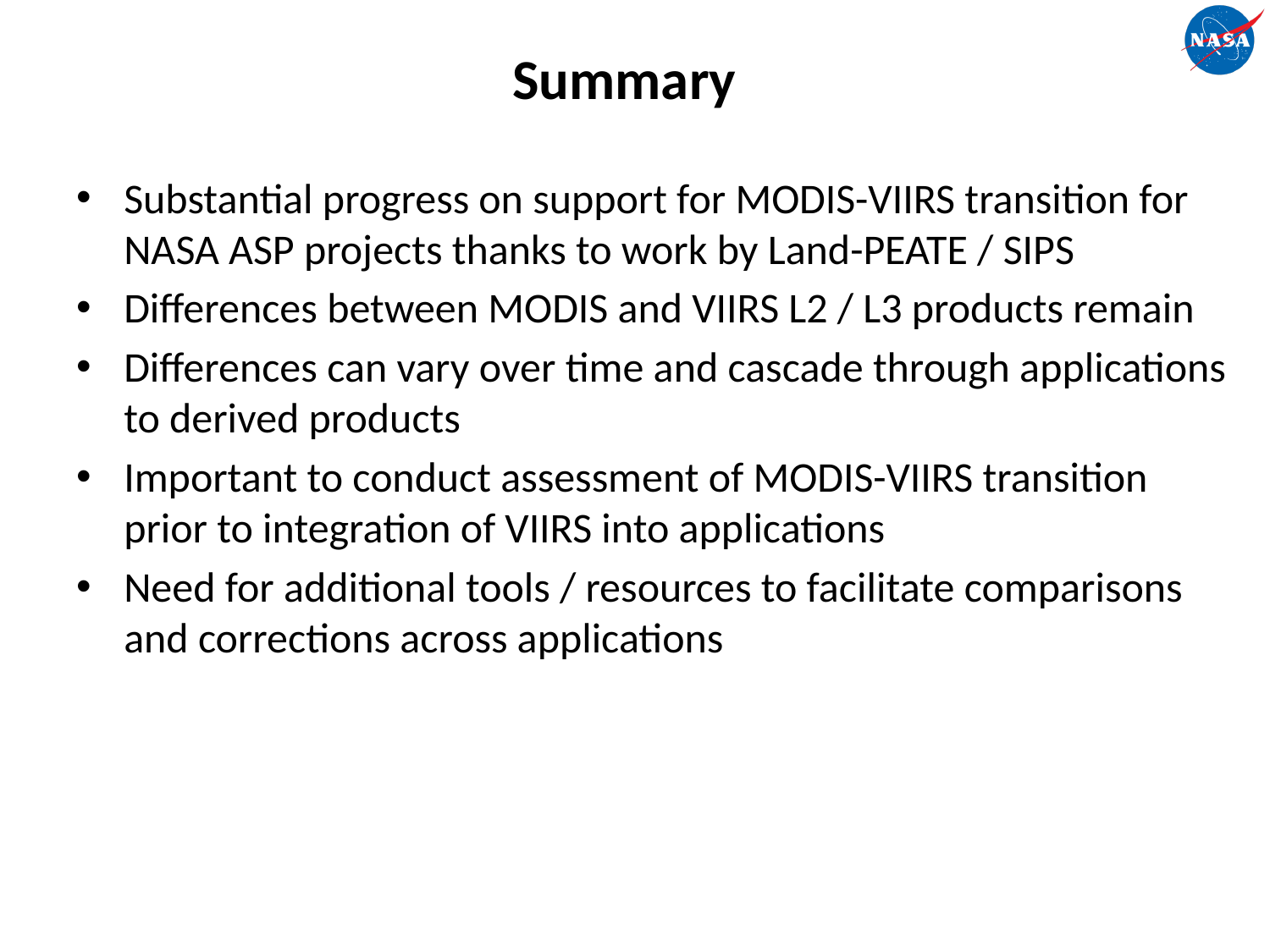

Summary
Substantial progress on support for MODIS-VIIRS transition for NASA ASP projects thanks to work by Land-PEATE / SIPS
Differences between MODIS and VIIRS L2 / L3 products remain
Differences can vary over time and cascade through applications to derived products
Important to conduct assessment of MODIS-VIIRS transition prior to integration of VIIRS into applications
Need for additional tools / resources to facilitate comparisons and corrections across applications